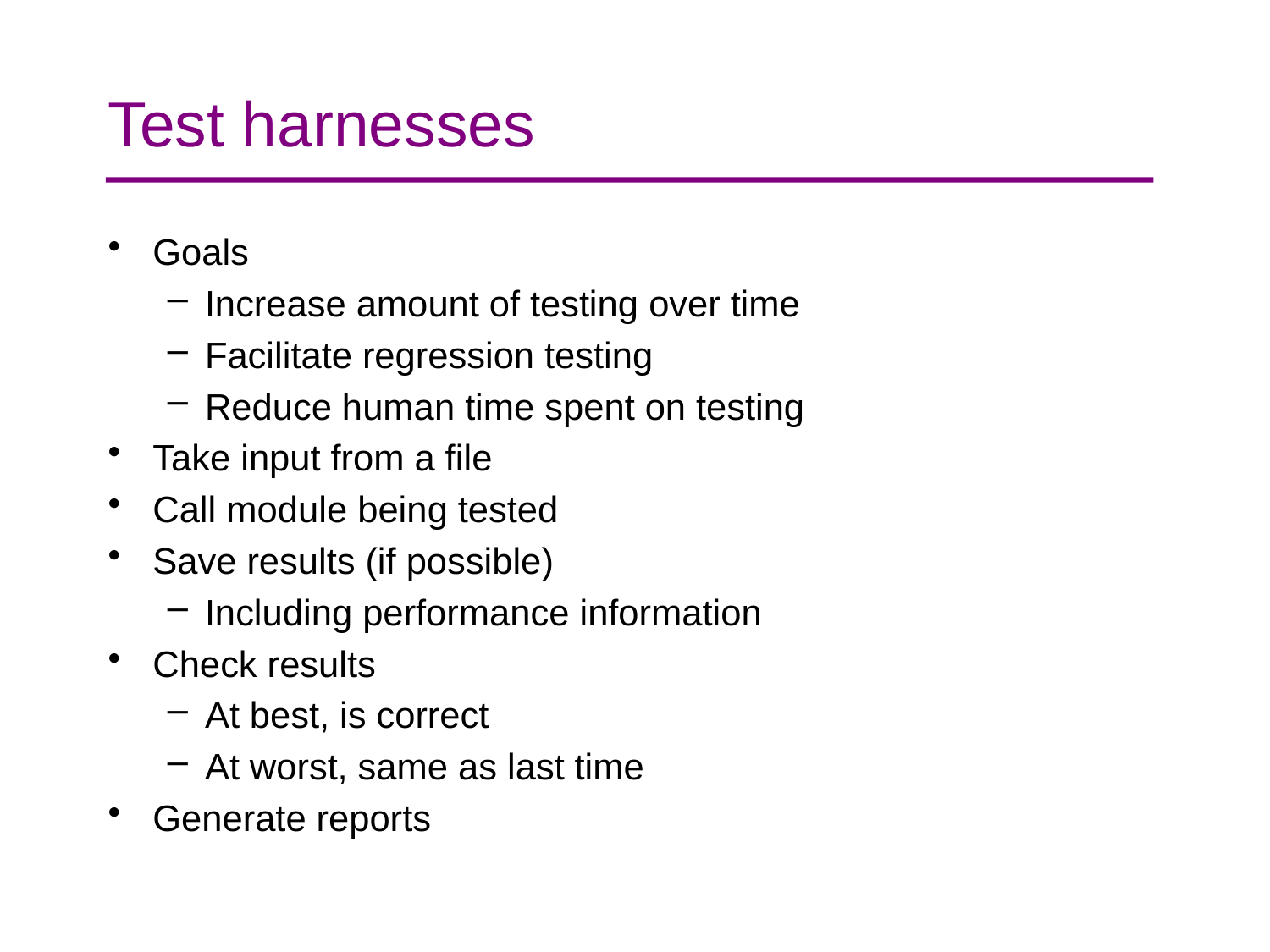

# Test harnesses
Goals
Increase amount of testing over time
Facilitate regression testing
Reduce human time spent on testing
Take input from a file
Call module being tested
Save results (if possible)
Including performance information
Check results
At best, is correct
At worst, same as last time
Generate reports